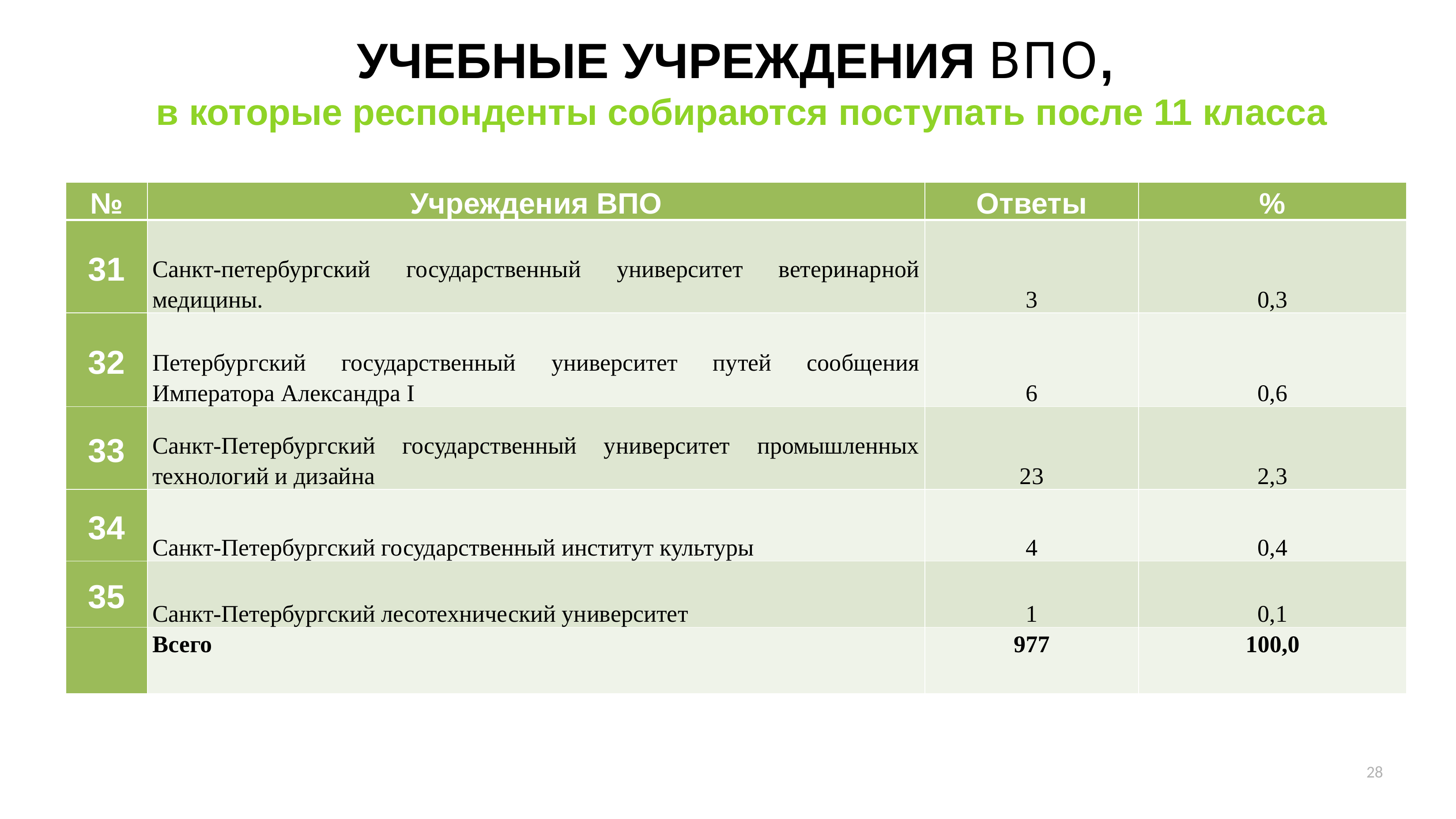

УЧЕБНЫЕ УЧРЕЖДЕНИЯ ВПО,
в которые респонденты собираются поступать после 11 класса
| № | Учреждения ВПО | Ответы | % |
| --- | --- | --- | --- |
| 31 | Санкт-петербургский государственный университет ветеринарной медицины. | 3 | 0,3 |
| 32 | Петербургский государственный университет путей сообщения Императора Александра I | 6 | 0,6 |
| 33 | Санкт-Петербургский государственный университет промышленных технологий и дизайна | 23 | 2,3 |
| 34 | Санкт-Петербургский государственный институт культуры | 4 | 0,4 |
| 35 | Санкт-Петербургский лесотехнический университет | 1 | 0,1 |
|  | Всего | 977 | 100,0 |

28